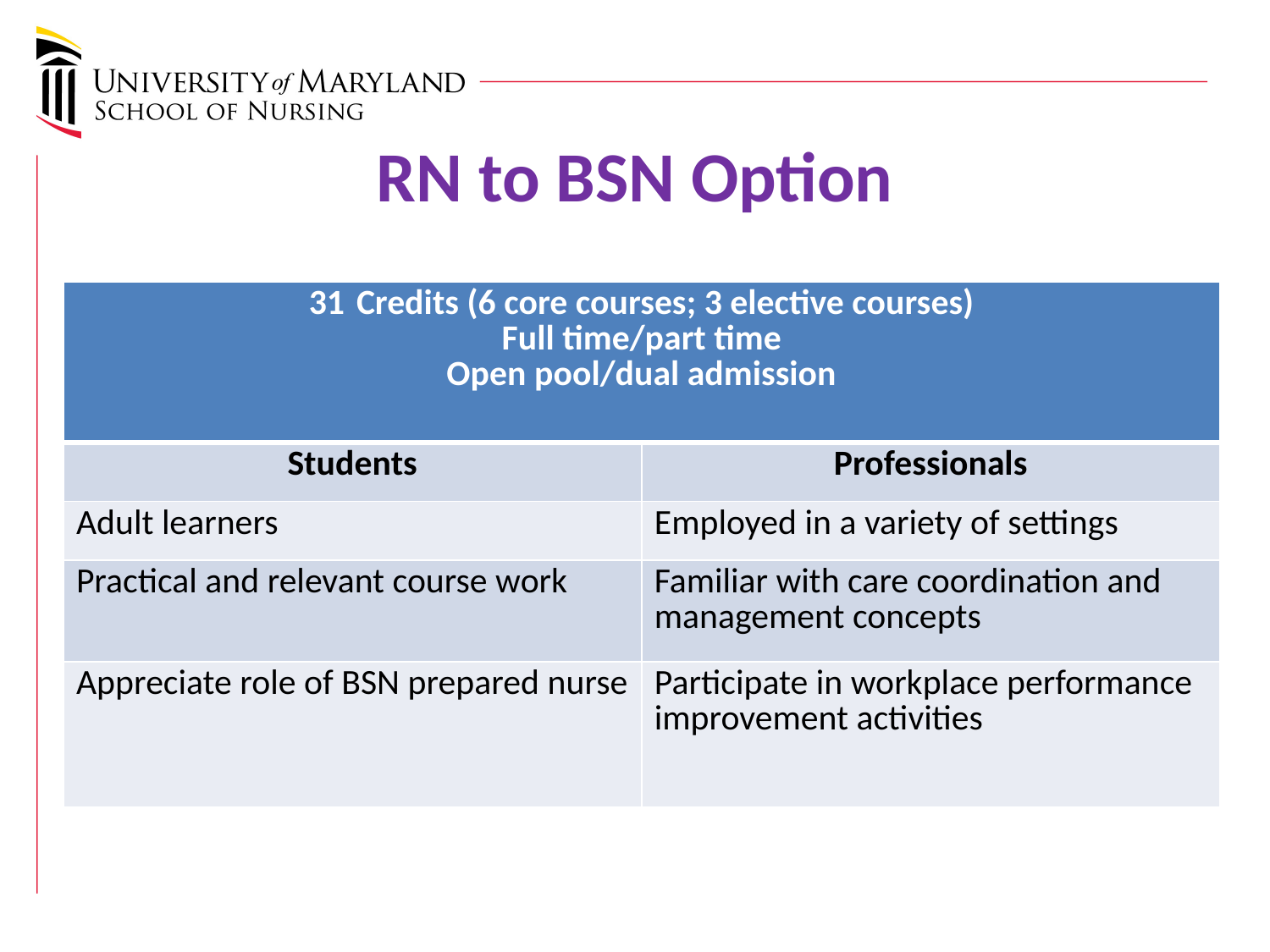

# RN to BSN Option
| Credits (6 core courses; 3 elective courses) Full time/part time Open pool/dual admission |  |
| --- | --- |
| Students | Professionals |
| Adult learners | Employed in a variety of settings |
| Practical and relevant course work | Familiar with care coordination and management concepts |
| Appreciate role of BSN prepared nurse | Participate in workplace performance improvement activities |